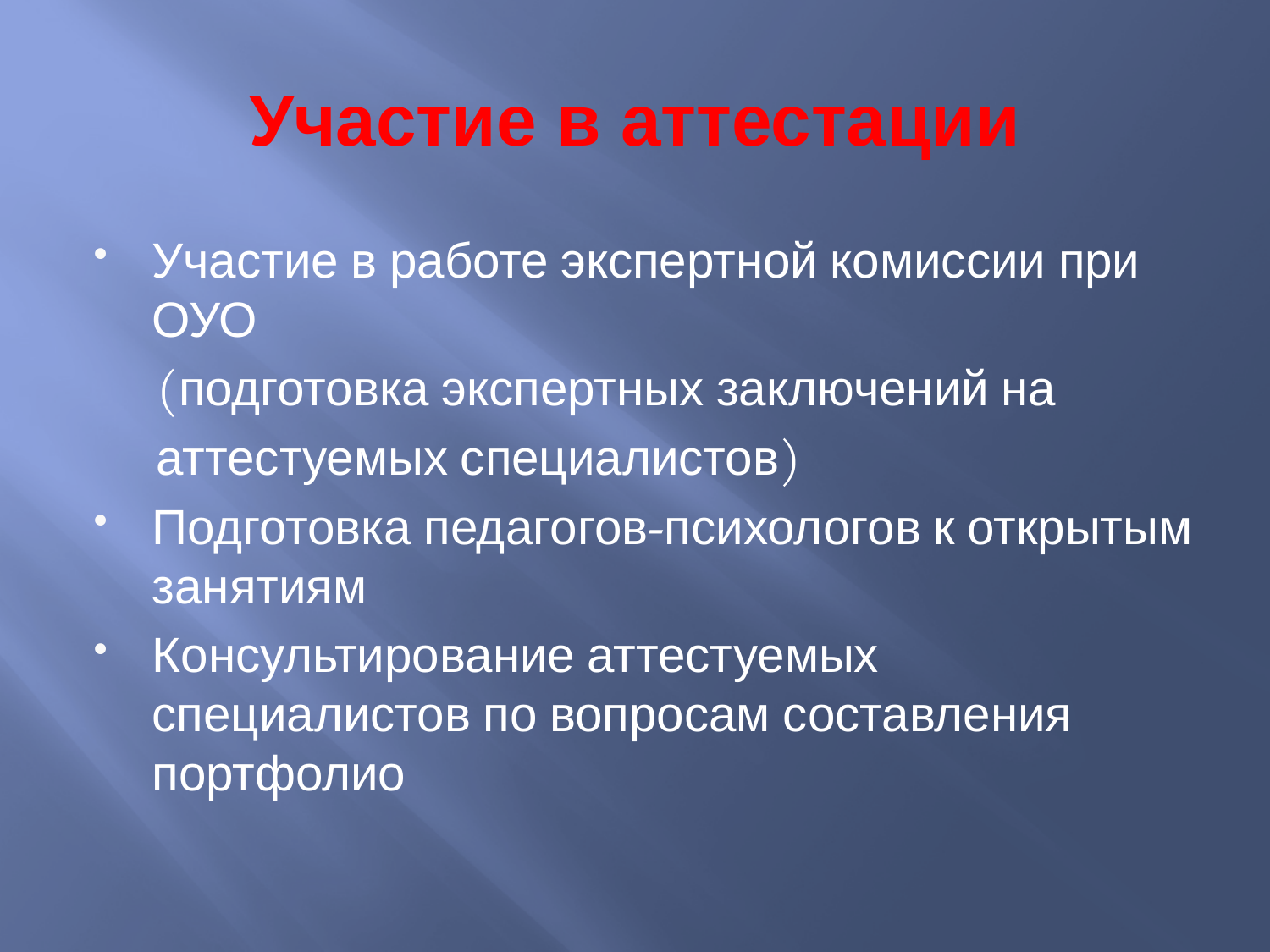

# Участие в аттестации
Участие в работе экспертной комиссии при ОУО
     (подготовка экспертных заключений на
     аттестуемых специалистов)
Подготовка педагогов-психологов к открытым занятиям
Консультирование аттестуемых специалистов по вопросам составления портфолио